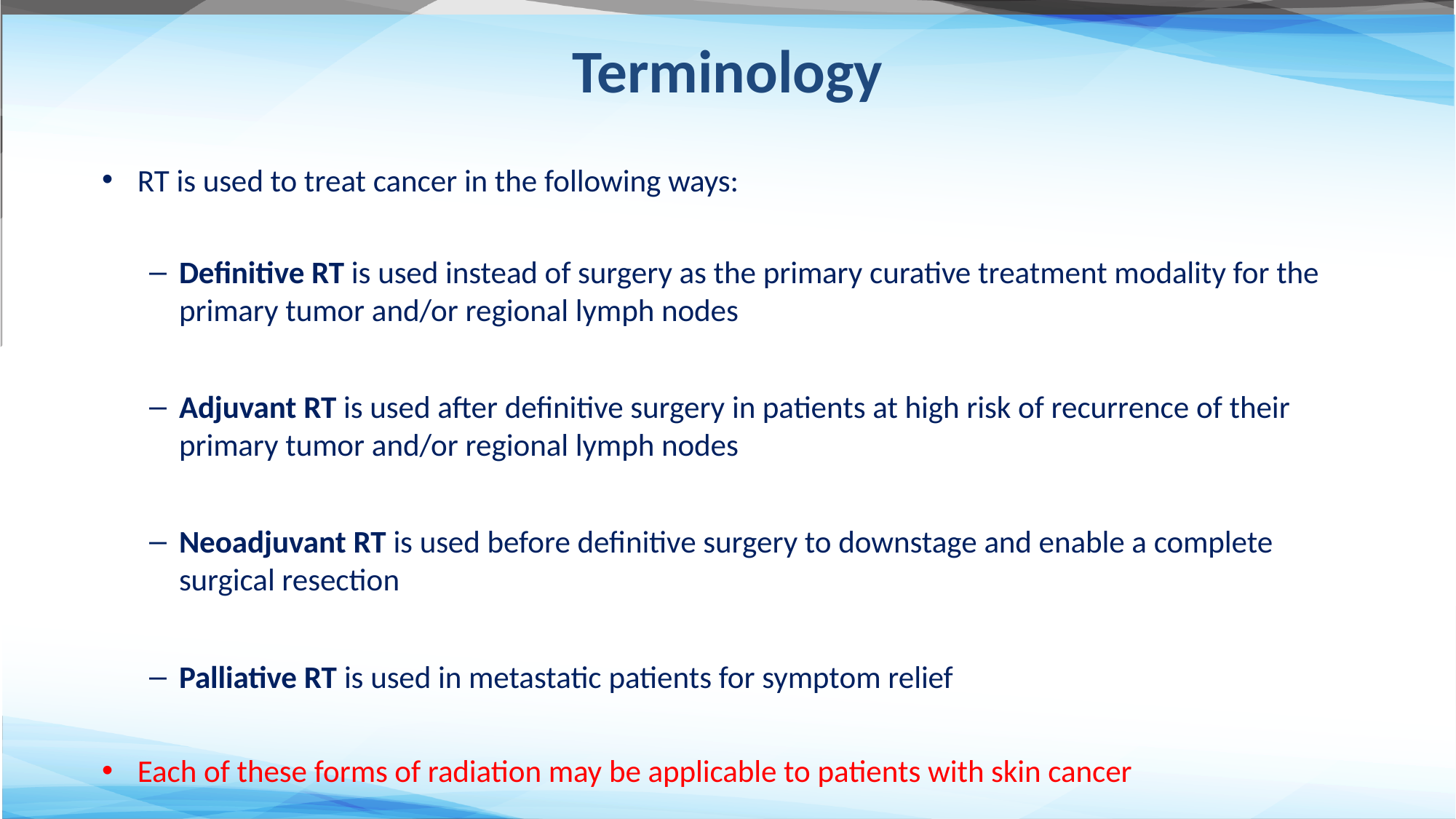

# Terminology
RT is used to treat cancer in the following ways:

Definitive RT is used instead of surgery as the primary curative treatment modality for the primary tumor and/or regional lymph nodes

Adjuvant RT is used after definitive surgery in patients at high risk of recurrence of their primary tumor and/or regional lymph nodes

Neoadjuvant RT is used before definitive surgery to downstage and enable a complete surgical resection

Palliative RT is used in metastatic patients for symptom relief

Each of these forms of radiation may be applicable to patients with skin cancer